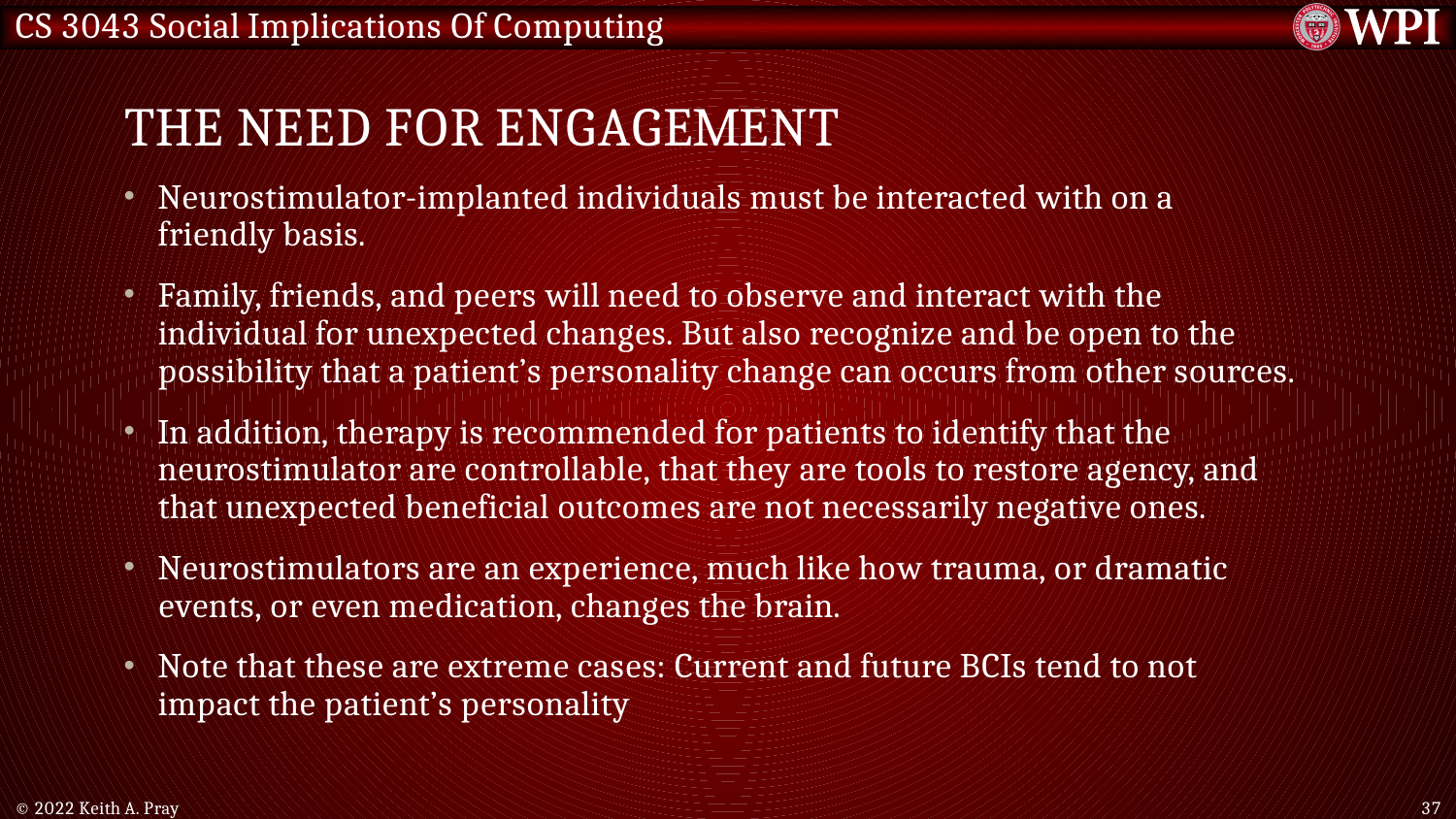

# The need for engagement
Neurostimulator-implanted individuals must be interacted with on a friendly basis.
Family, friends, and peers will need to observe and interact with the individual for unexpected changes. But also recognize and be open to the possibility that a patient’s personality change can occurs from other sources.
In addition, therapy is recommended for patients to identify that the neurostimulator are controllable, that they are tools to restore agency, and that unexpected beneficial outcomes are not necessarily negative ones.
Neurostimulators are an experience, much like how trauma, or dramatic events, or even medication, changes the brain.
Note that these are extreme cases: Current and future BCIs tend to not impact the patient’s personality
© 2022 Keith A. Pray
37